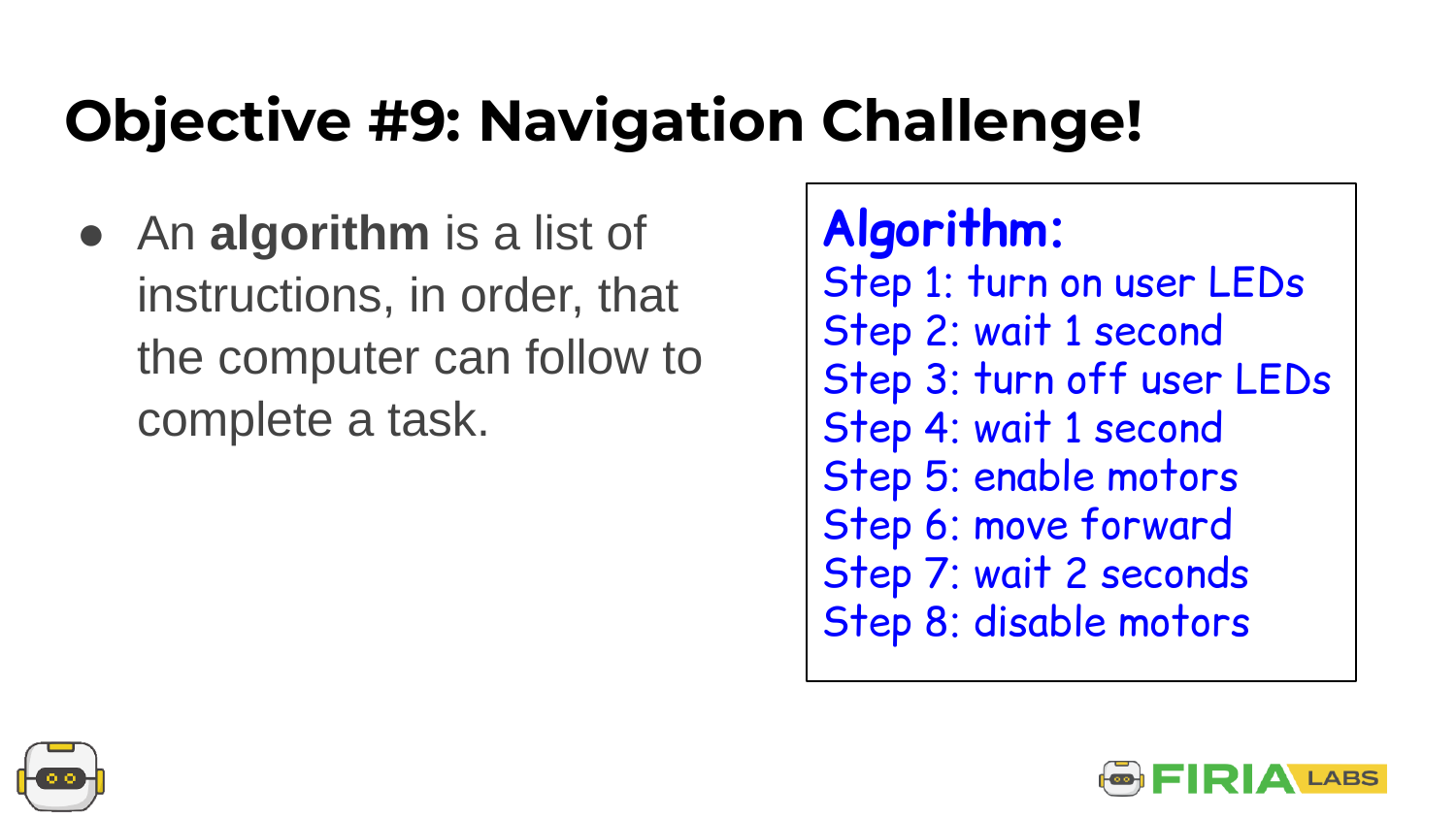

# Objective #9: Navigation Challenge!
An algorithm is a list of instructions, in order, that the computer can follow to complete a task.
Algorithm:
Step 1: turn on user LEDs
Step 2: wait 1 second
Step 3: turn off user LEDs
Step 4: wait 1 second
Step 5: enable motors
Step 6: move forward
Step 7: wait 2 seconds
Step 8: disable motors